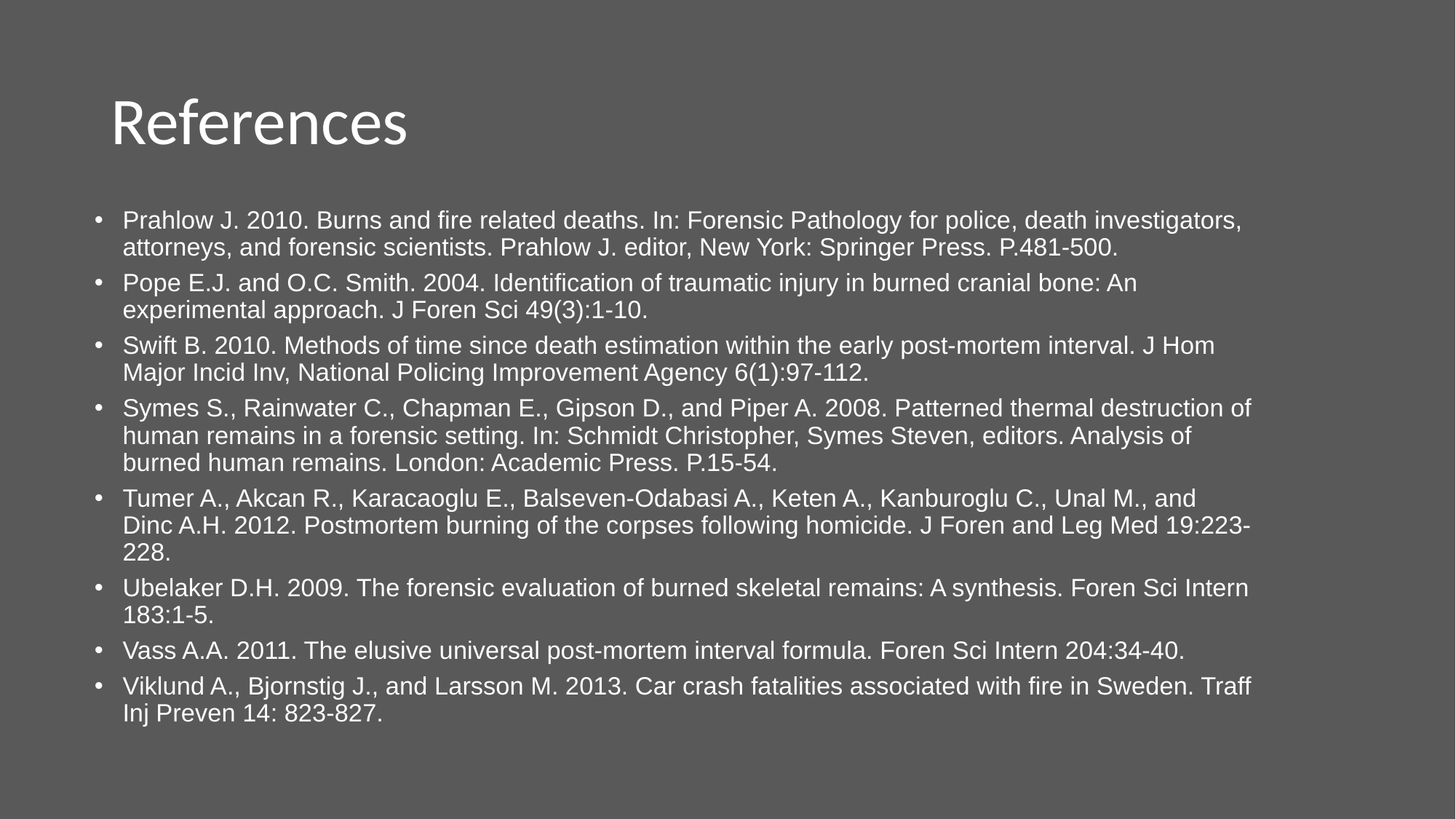

# References
Prahlow J. 2010. Burns and fire related deaths. In: Forensic Pathology for police, death investigators, attorneys, and forensic scientists. Prahlow J. editor, New York: Springer Press. P.481-500.
Pope E.J. and O.C. Smith. 2004. Identification of traumatic injury in burned cranial bone: An experimental approach. J Foren Sci 49(3):1-10.
Swift B. 2010. Methods of time since death estimation within the early post-mortem interval. J Hom Major Incid Inv, National Policing Improvement Agency 6(1):97-112.
Symes S., Rainwater C., Chapman E., Gipson D., and Piper A. 2008. Patterned thermal destruction of human remains in a forensic setting. In: Schmidt Christopher, Symes Steven, editors. Analysis of burned human remains. London: Academic Press. P.15-54.
Tumer A., Akcan R., Karacaoglu E., Balseven-Odabasi A., Keten A., Kanburoglu C., Unal M., and Dinc A.H. 2012. Postmortem burning of the corpses following homicide. J Foren and Leg Med 19:223-228.
Ubelaker D.H. 2009. The forensic evaluation of burned skeletal remains: A synthesis. Foren Sci Intern 183:1-5.
Vass A.A. 2011. The elusive universal post-mortem interval formula. Foren Sci Intern 204:34-40.
Viklund A., Bjornstig J., and Larsson M. 2013. Car crash fatalities associated with fire in Sweden. Traff Inj Preven 14: 823-827.